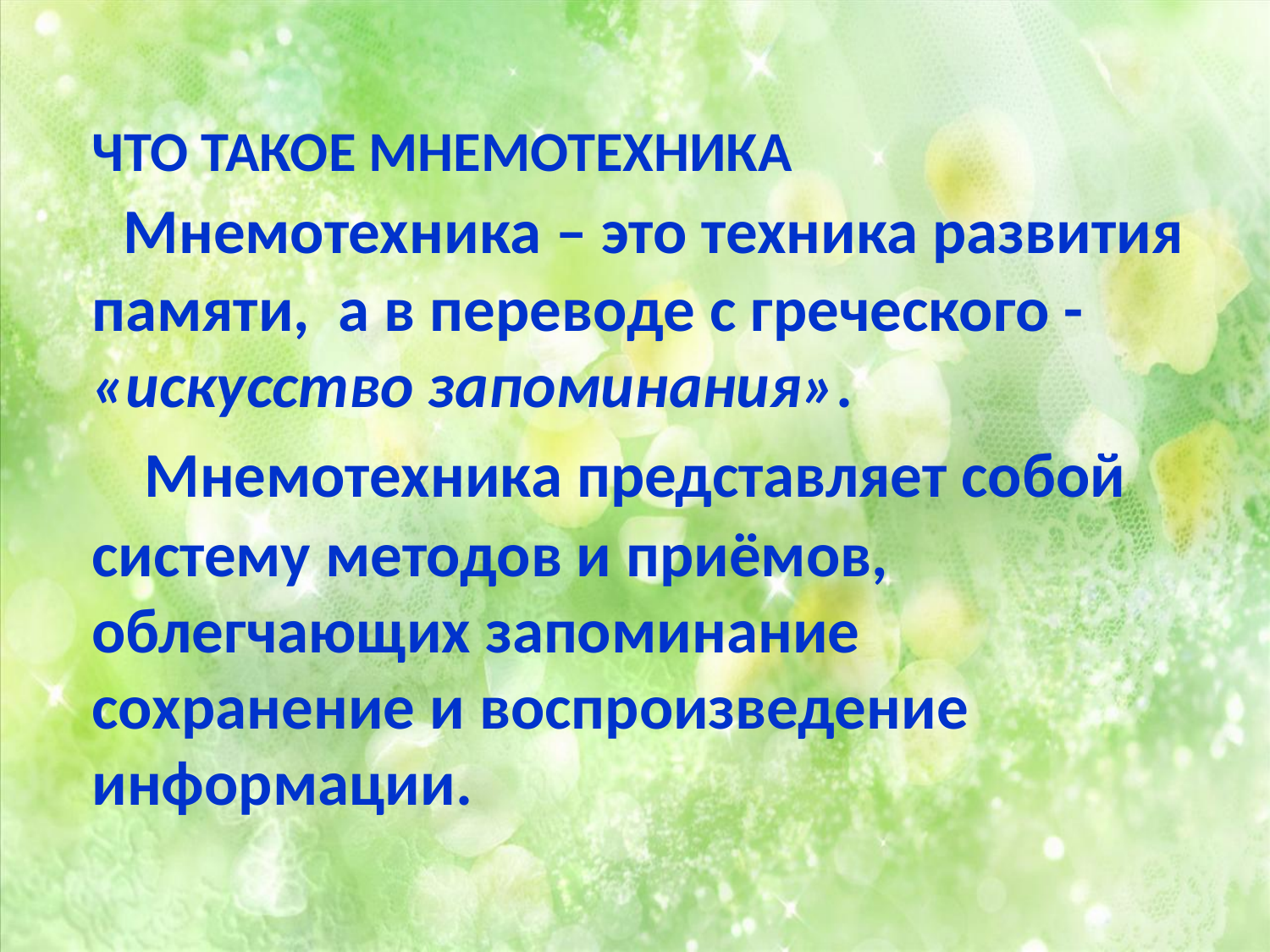

ЧТО ТАКОЕ МНЕМОТЕХНИКА
  Мнемотехника – это техника развития памяти,  а в переводе с греческого - «искусство запоминания».
   Мнемотехника представляет собой систему методов и приёмов, облегчающих запоминание сохранение и воспроизведение информации.